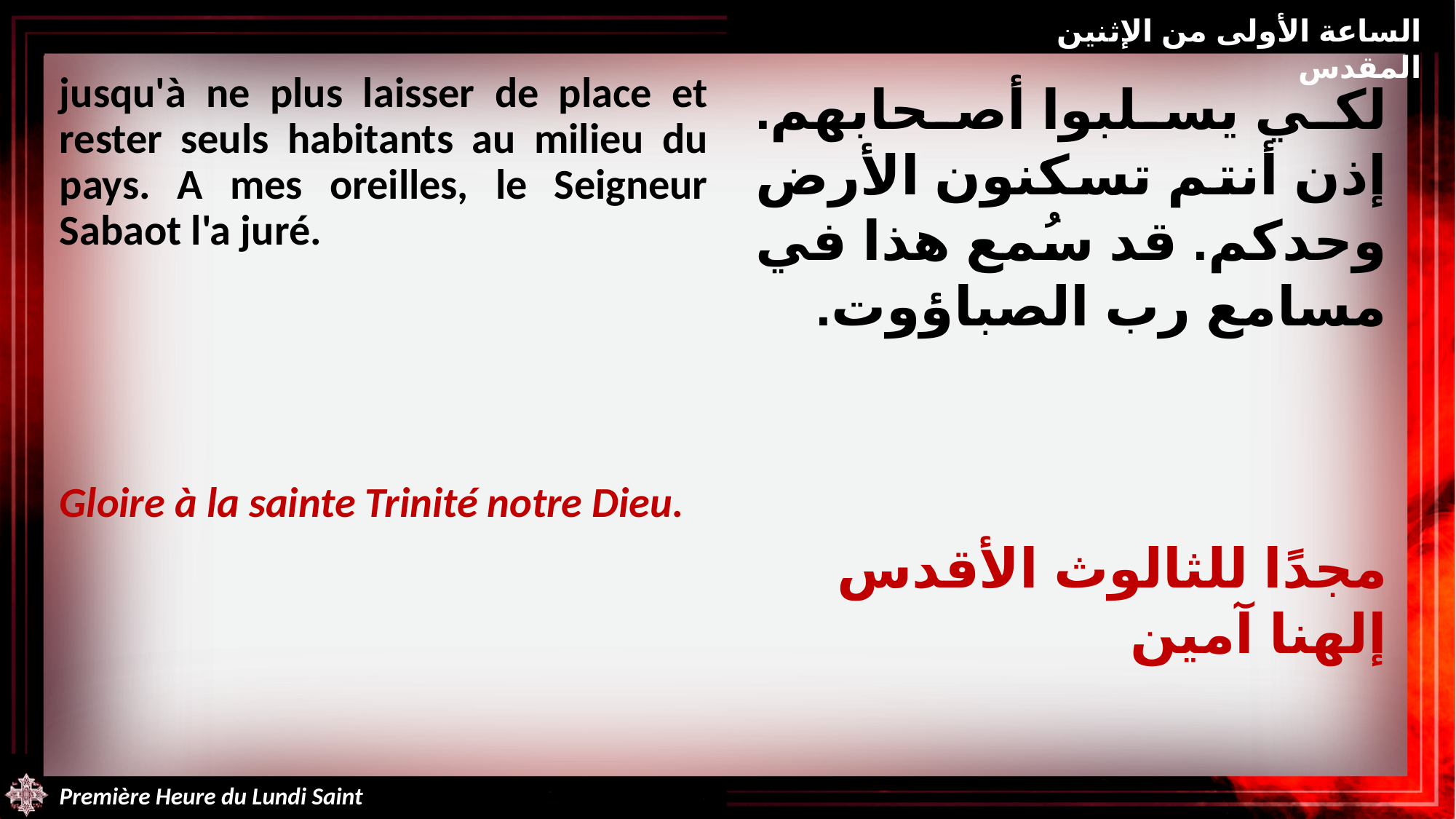

الساعة الأولى من الإثنين المقدس
jusqu'à ne plus laisser de place et rester seuls habitants au milieu du pays. A mes oreilles, le Seigneur Sabaot l'a juré.

Gloire à la sainte Trinité notre Dieu.
لكي يسلبوا أصحابهم. إذن أنتم تسكنون الأرض وحدكم. قد سُمع هذا في مسامع رب الصباؤوت.

مجدًا للثالوث الأقدس إلهنا آمين

Première Heure du Lundi Saint